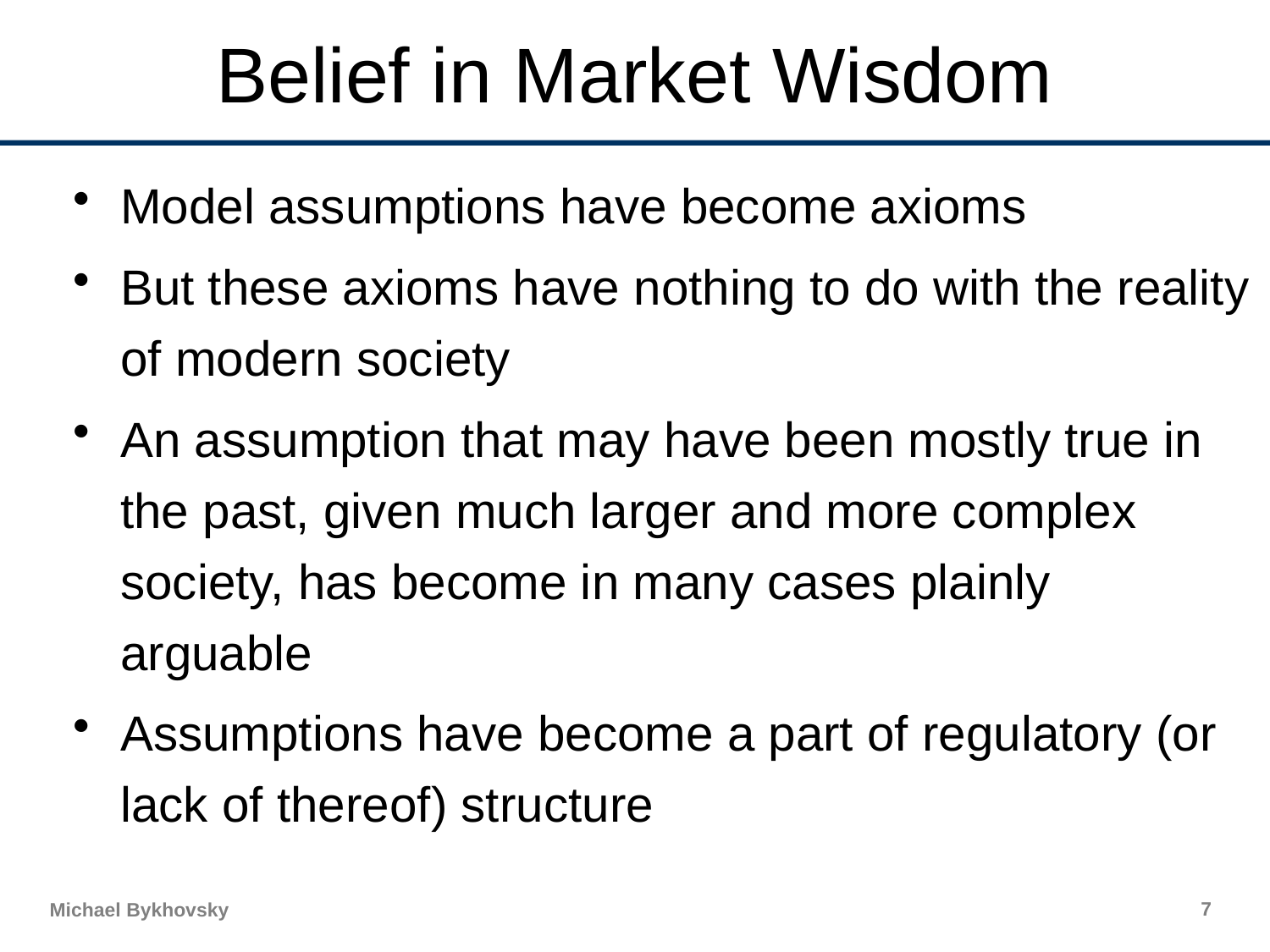

# Belief in Market Wisdom
Model assumptions have become axioms
But these axioms have nothing to do with the reality of modern society
An assumption that may have been mostly true in the past, given much larger and more complex society, has become in many cases plainly arguable
Assumptions have become a part of regulatory (or lack of thereof) structure